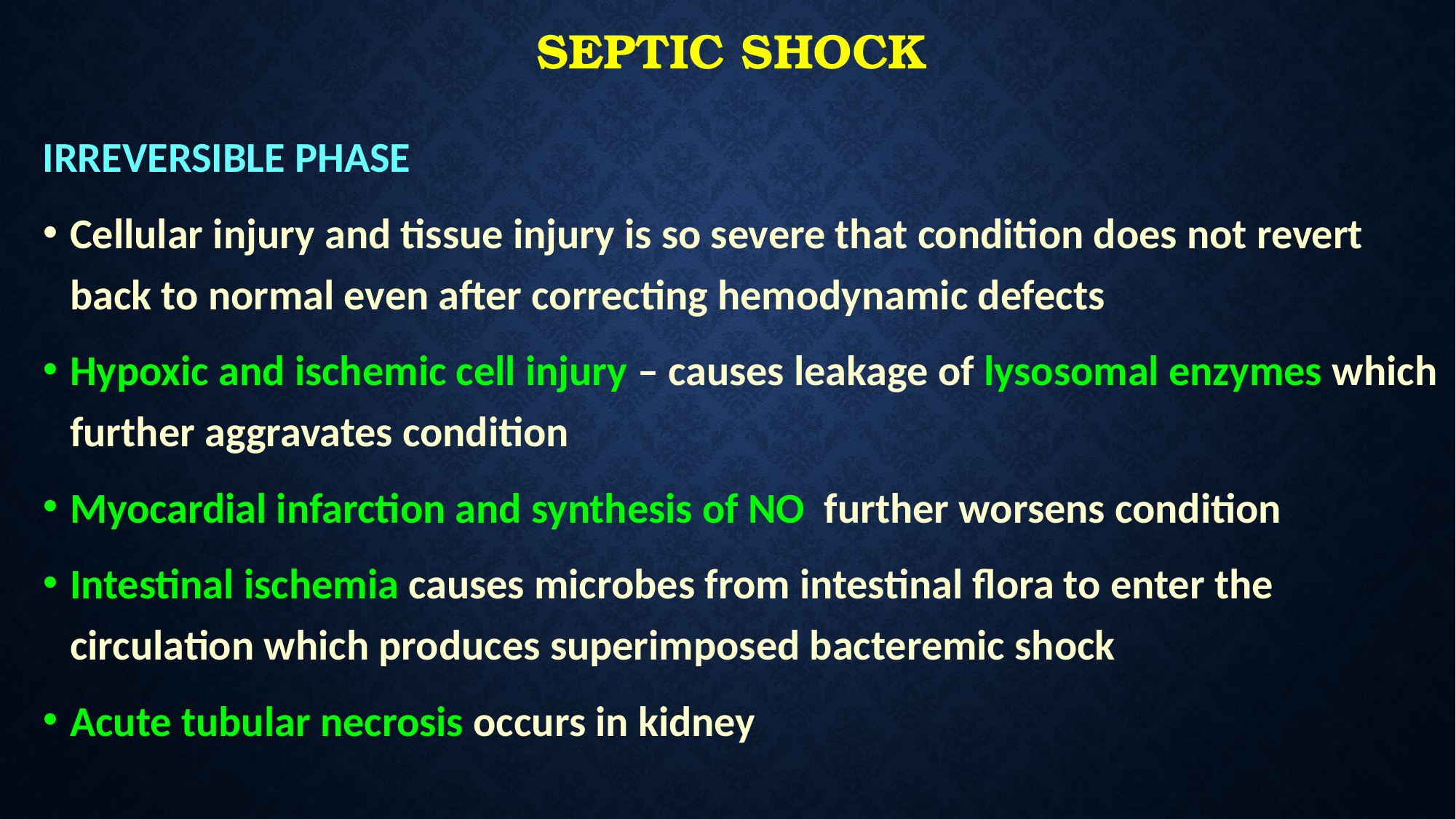

# SEPTIC SHOCK
IRREVERSIBLE PHASE
Cellular injury and tissue injury is so severe that condition does not revert back to normal even after correcting hemodynamic defects
Hypoxic and ischemic cell injury – causes leakage of lysosomal enzymes which further aggravates condition
Myocardial infarction and synthesis of NO  further worsens condition
Intestinal ischemia causes microbes from intestinal flora to enter the circulation which produces superimposed bacteremic shock
Acute tubular necrosis occurs in kidney